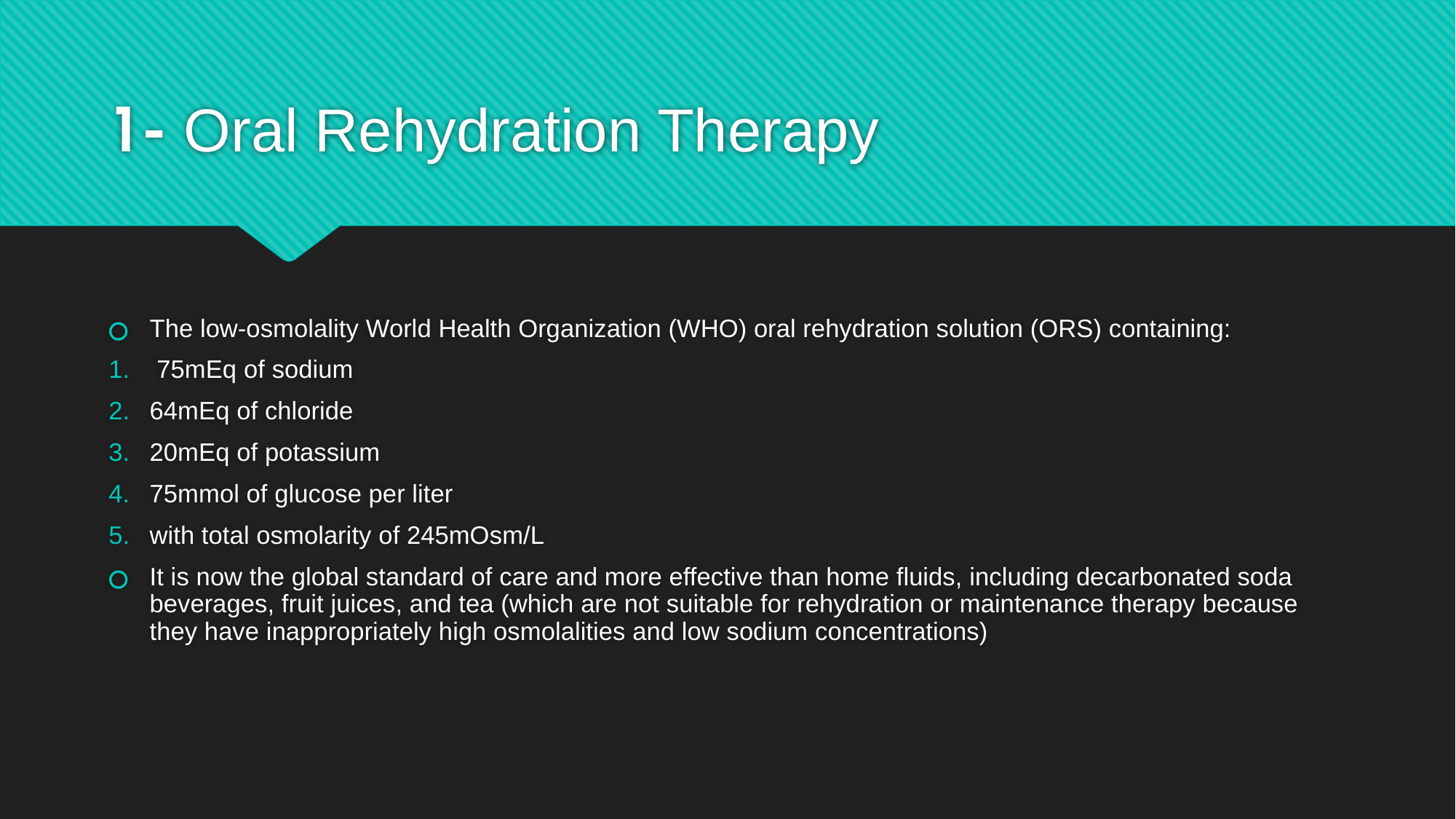

# 1- Oral Rehydration Therapy

The low-osmolality World Health Organization (WHO) oral rehydration solution (ORS) containing:
 75mEq of sodium
64mEq of chloride
20mEq of potassium
75mmol of glucose per liter
with total osmolarity of 245mOsm/L
It is now the global standard of care and more effective than home fluids, including decarbonated soda beverages, fruit juices, and tea (which are not suitable for rehydration or maintenance therapy because they have inappropriately high osmolalities and low sodium concentrations)